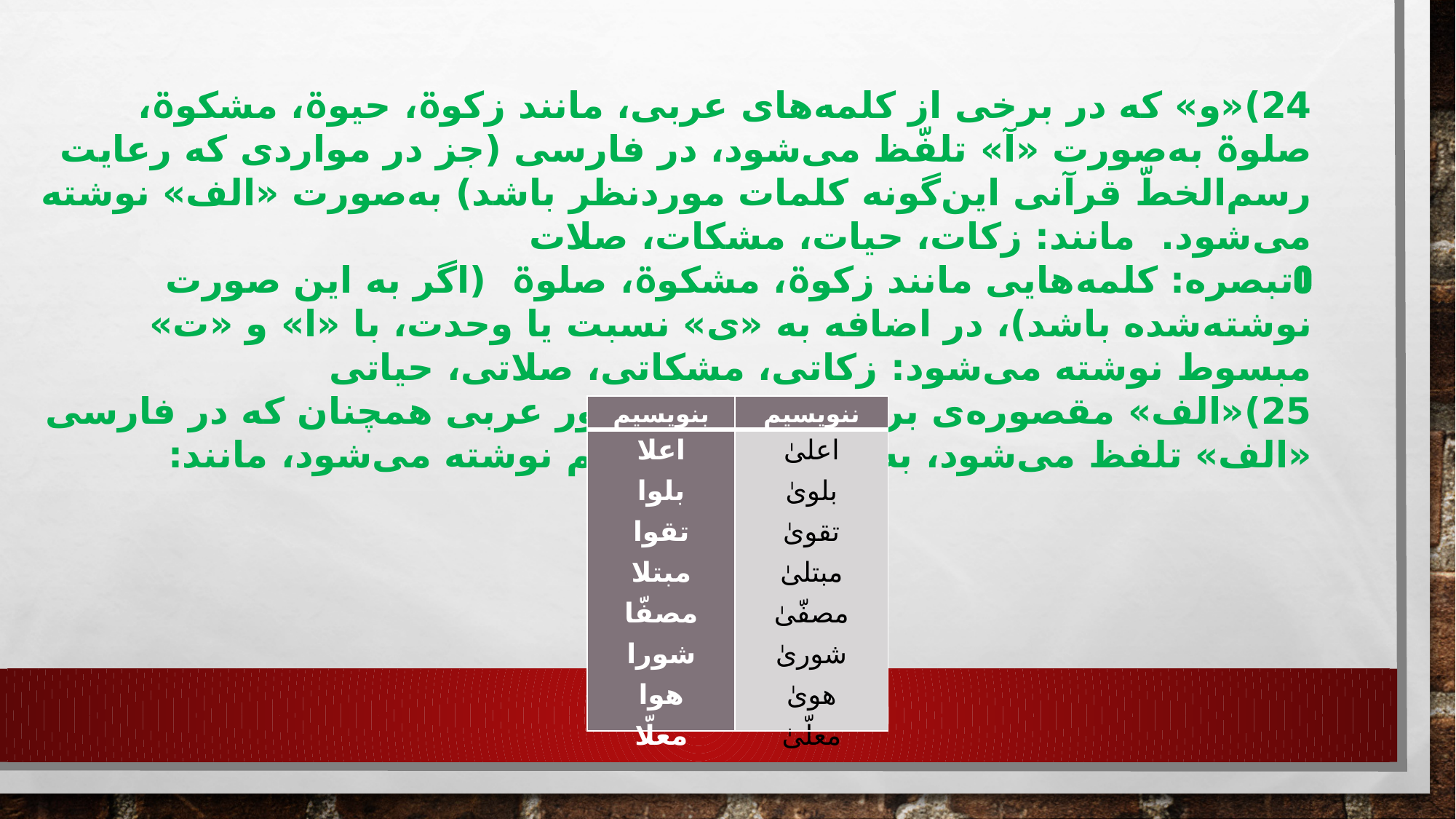

24)	«و» که در برخی از کلمه‌های عربی، مانند زکوۃ، حیوۃ، مشکوۃ، صلوۃ به‌صورت «آ» تلفّظ می‌شود، در فارسی (جز در مواردی که رعایت رسم‌الخطّ قرآنی این‌گونه کلمات موردنظر باشد) به‌صورت «الف» نوشته می‌شود.  مانند: زکات، حیات، مشکات، صلات
o	تبصره: کلمه‌هایی مانند زکوۃ، مشکوۃ، صلوۃ  (اگر به این صورت نوشته‌شده باشد)، در اضافه به «ی» نسبت یا وحدت، با «ا» و «ت» مبسوط نوشته می‌شود: زکاتی، مشکاتی، صلاتی، حیاتی
25)	«الف» مقصوره‌ی برخی کلمات مقصور عربی همچنان که در فارسی «الف» تلفظ می‌شود، به‌صورت «الف» هم نوشته می‌شود، مانند:
| بنویسیم | ننویسیم |
| --- | --- |
| اعلا بلوا تقوا مبتلا مصفّا شورا هوا معلّا | اعلیٰ بلویٰ تقویٰ مبتلیٰ مصفّیٰ شوریٰ هویٰ معلّیٰ |